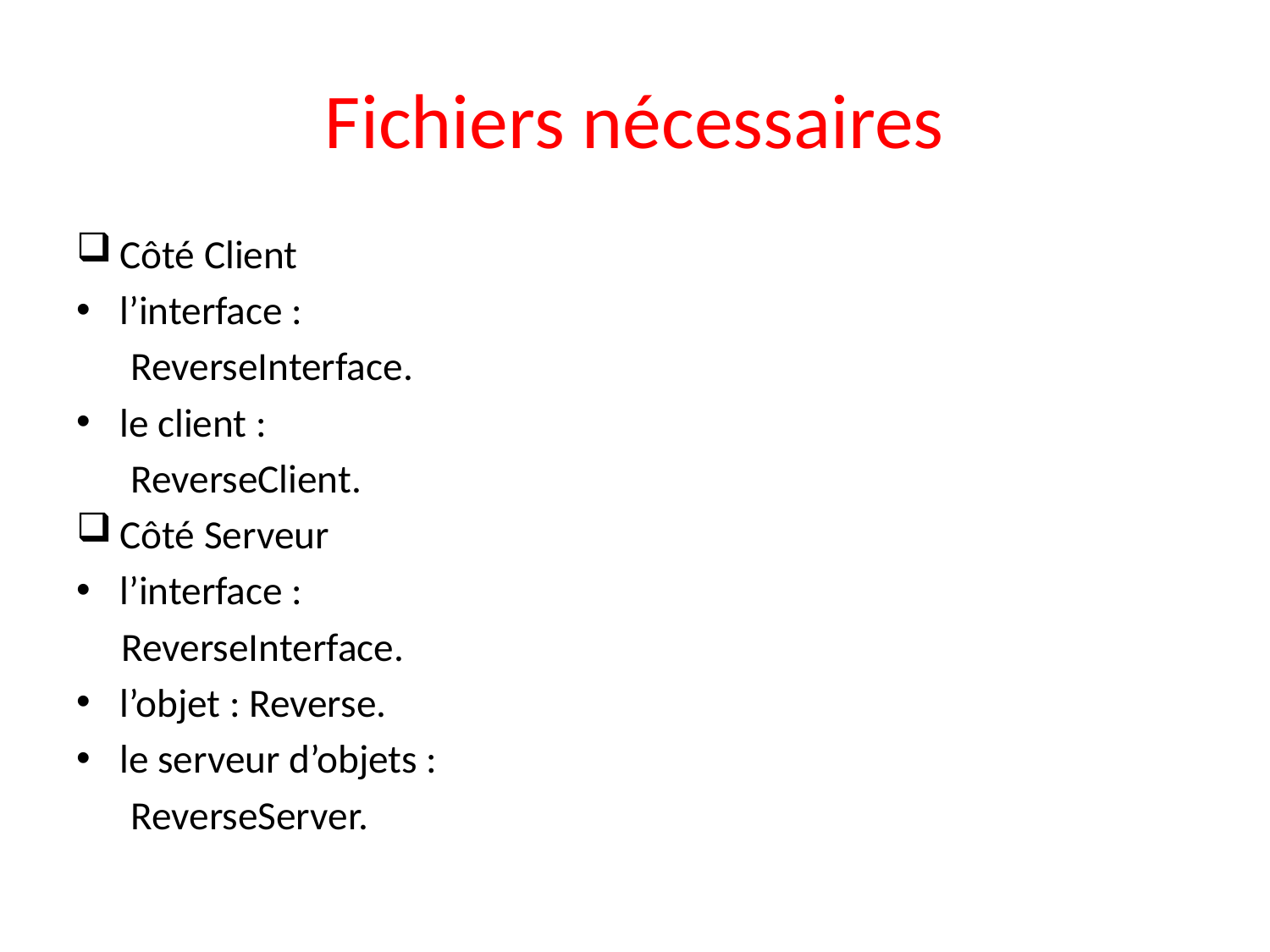

# Fichiers nécessaires
Côté Client
l’interface :
      ReverseInterface.
le client :
      ReverseClient.
Côté Serveur
l’interface :
     ReverseInterface.
l’objet : Reverse.
le serveur d’objets :
      ReverseServer.